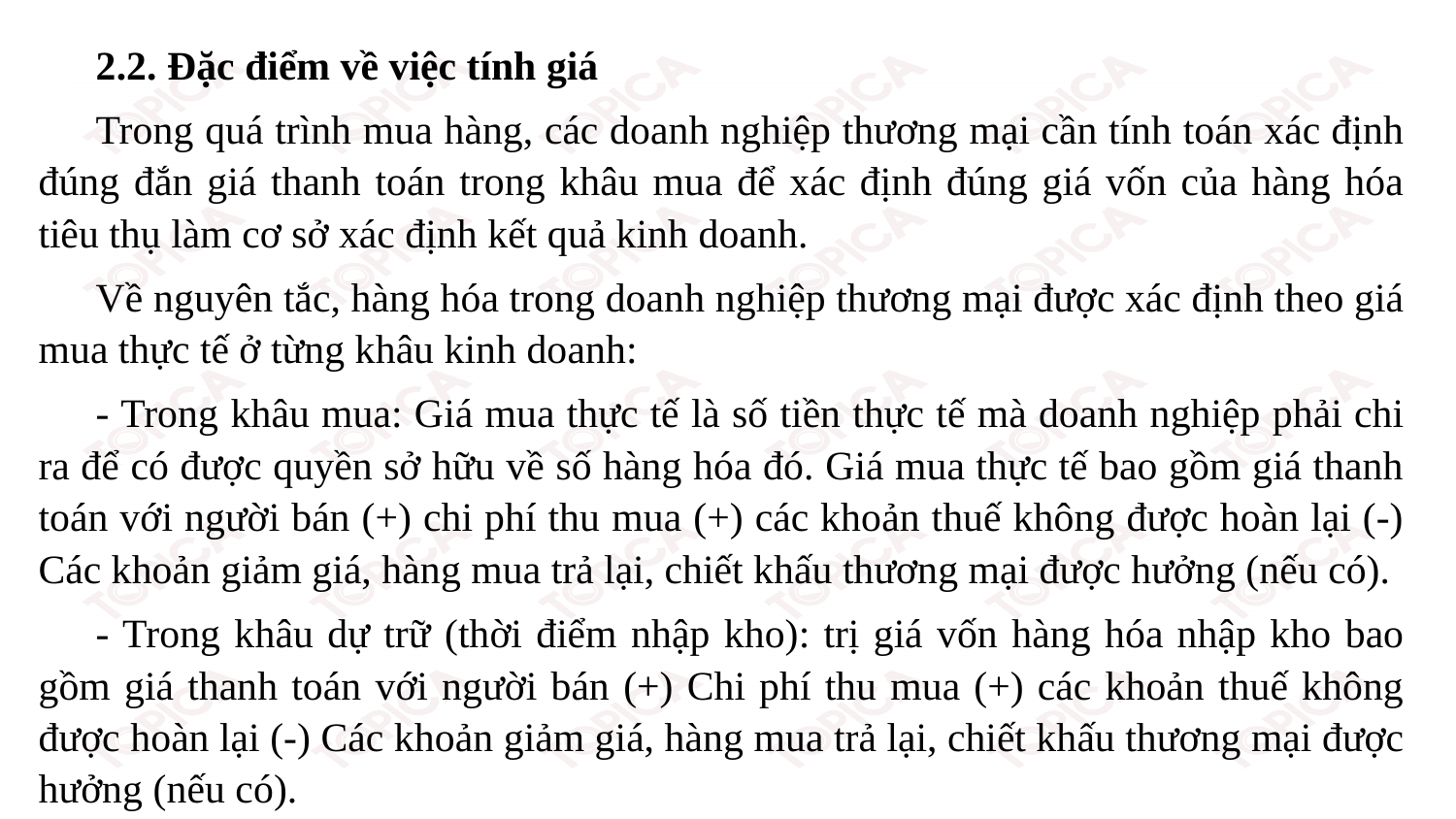

2.2. Đặc điểm về việc tính giá
Trong quá trình mua hàng, các doanh nghiệp thương mại cần tính toán xác định đúng đắn giá thanh toán trong khâu mua để xác định đúng giá vốn của hàng hóa tiêu thụ làm cơ sở xác định kết quả kinh doanh.
Về nguyên tắc, hàng hóa trong doanh nghiệp thương mại được xác định theo giá mua thực tế ở từng khâu kinh doanh:
- Trong khâu mua: Giá mua thực tế là số tiền thực tế mà doanh nghiệp phải chi ra để có được quyền sở hữu về số hàng hóa đó. Giá mua thực tế bao gồm giá thanh toán với người bán (+) chi phí thu mua (+) các khoản thuế không được hoàn lại (-) Các khoản giảm giá, hàng mua trả lại, chiết khấu thương mại được hưởng (nếu có).
- Trong khâu dự trữ (thời điểm nhập kho): trị giá vốn hàng hóa nhập kho bao gồm giá thanh toán với người bán (+) Chi phí thu mua (+) các khoản thuế không được hoàn lại (-) Các khoản giảm giá, hàng mua trả lại, chiết khấu thương mại được hưởng (nếu có).